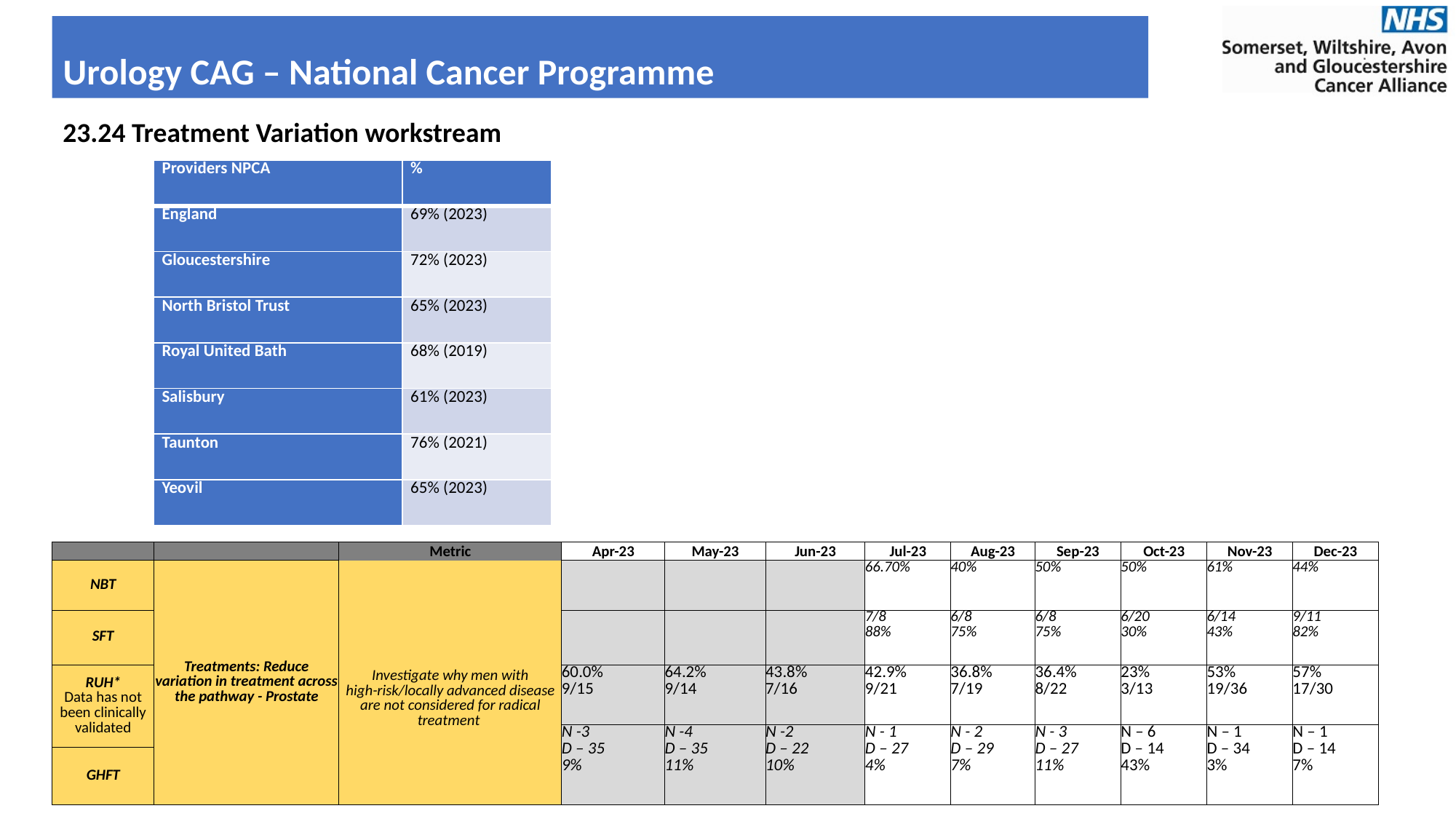

Urology CAG – National Cancer Programme
23.24 Treatment Variation workstream

| Providers NPCA | % |
| --- | --- |
| England | 69% (2023) |
| Gloucestershire | 72% (2023) |
| North Bristol Trust | 65% (2023) |
| Royal United Bath | 68% (2019) |
| Salisbury | 61% (2023) |
| Taunton | 76% (2021) |
| Yeovil | 65% (2023) |
|  |  | Metric | Apr-23 | May-23 | Jun-23 | Jul-23 | Aug-23 | Sep-23 | Oct-23 | Nov-23 | Dec-23 |
| --- | --- | --- | --- | --- | --- | --- | --- | --- | --- | --- | --- |
| NBT | Treatments: Reduce variation in treatment across the pathway - Prostate | Investigate why men with high-risk/locally advanced disease are not considered for radical treatment |  |  |  | 66.70% | 40% | 50% | 50% | 61% | 44% |
| SFT |  |  |  |  |  | 7/8 88% | 6/8 75% | 6/8 75% | 6/20 30% | 6/14 43% | 9/11 82% |
| RUH\* Data has not been clinically validated |  |  | 60.0% 9/15 | 64.2% 9/14 | 43.8% 7/16 | 42.9% 9/21 | 36.8% 7/19 | 36.4% 8/22 | 23% 3/13 | 53% 19/36 | 57% 17/30 |
|  |  |  | N -3 D – 35 9% | N -4 D – 35 11% | N -2 D – 22 10% | N - 1 D – 27 4% | N - 2 D – 29 7% | N - 3 D – 27 11% | N – 6 D – 14 43% | N – 1 D – 34 3% | N – 1 D – 14 7% |
| GHFT |  |  | N -3 D - 35 | N -4 D - 35 | N -2 D - 22 | N - 1 D - 27 | N - 2 D - 29 | N - 3 D - 27 |  |  |  |